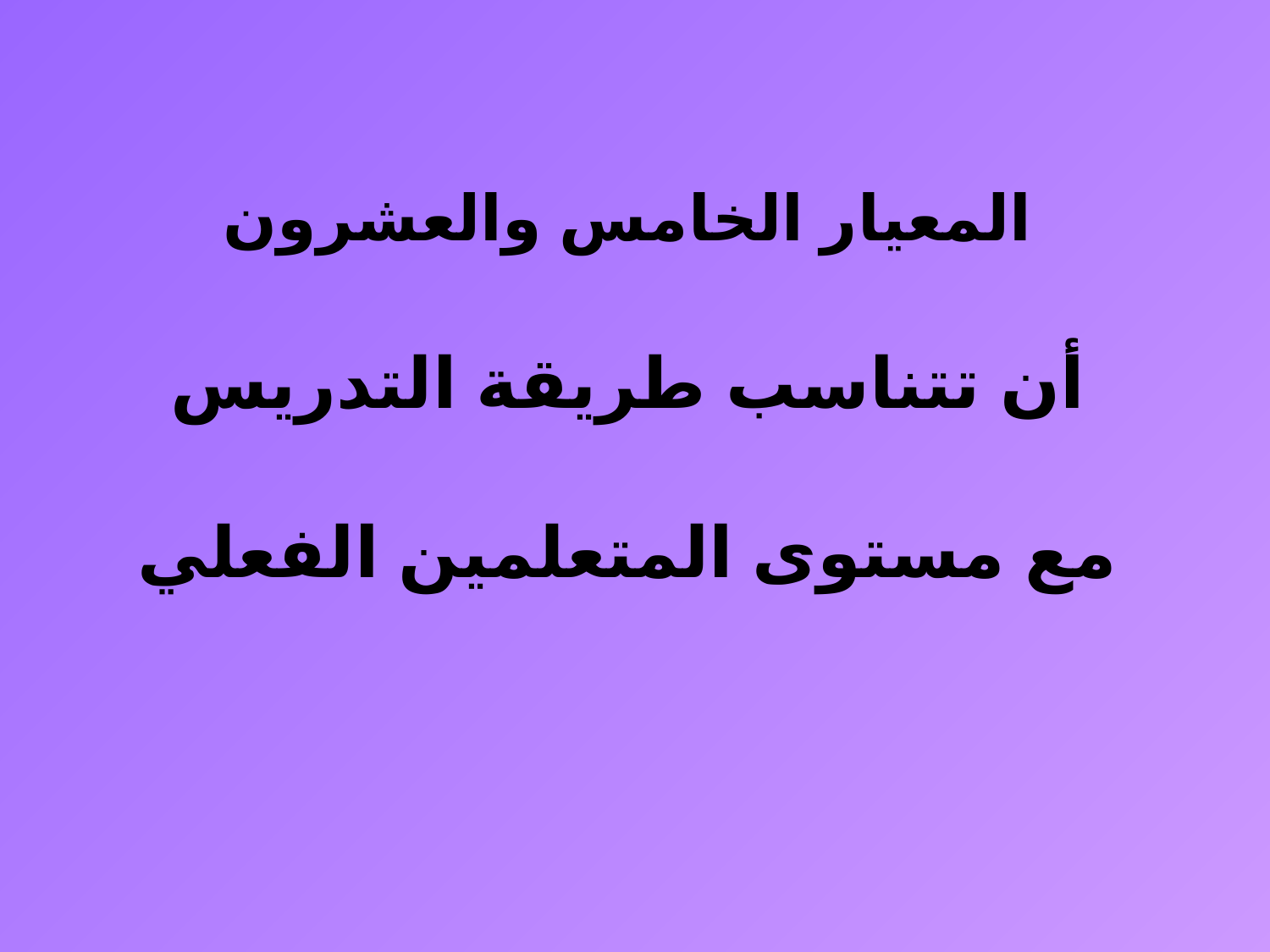

المعيار الخامس والعشرون

أن تتناسب طريقة التدريس

مع مستوى المتعلمين الفعلي